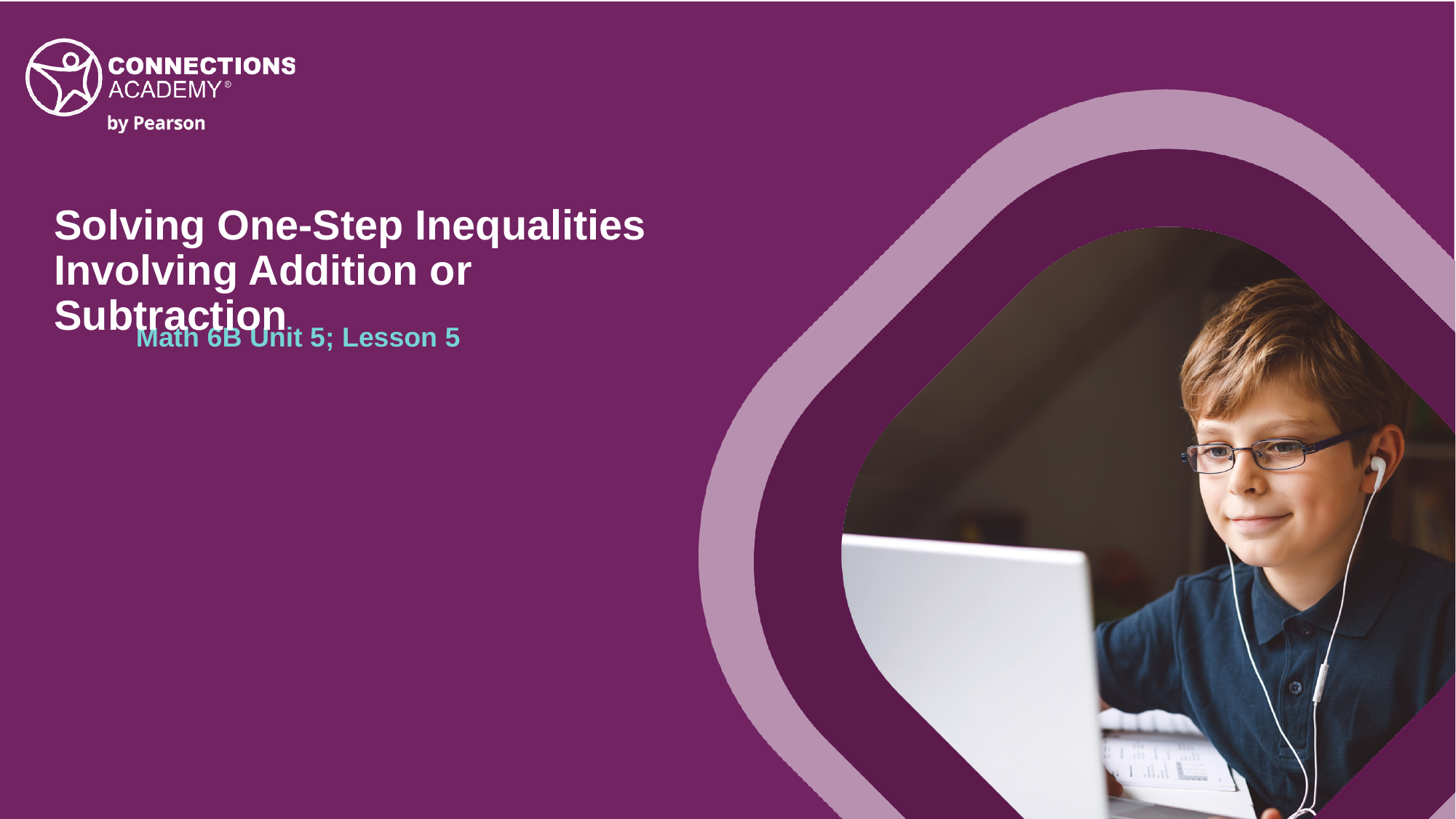

Solving One-Step Inequalities Involving Addition or Subtraction
Math 6B Unit 5; Lesson 5